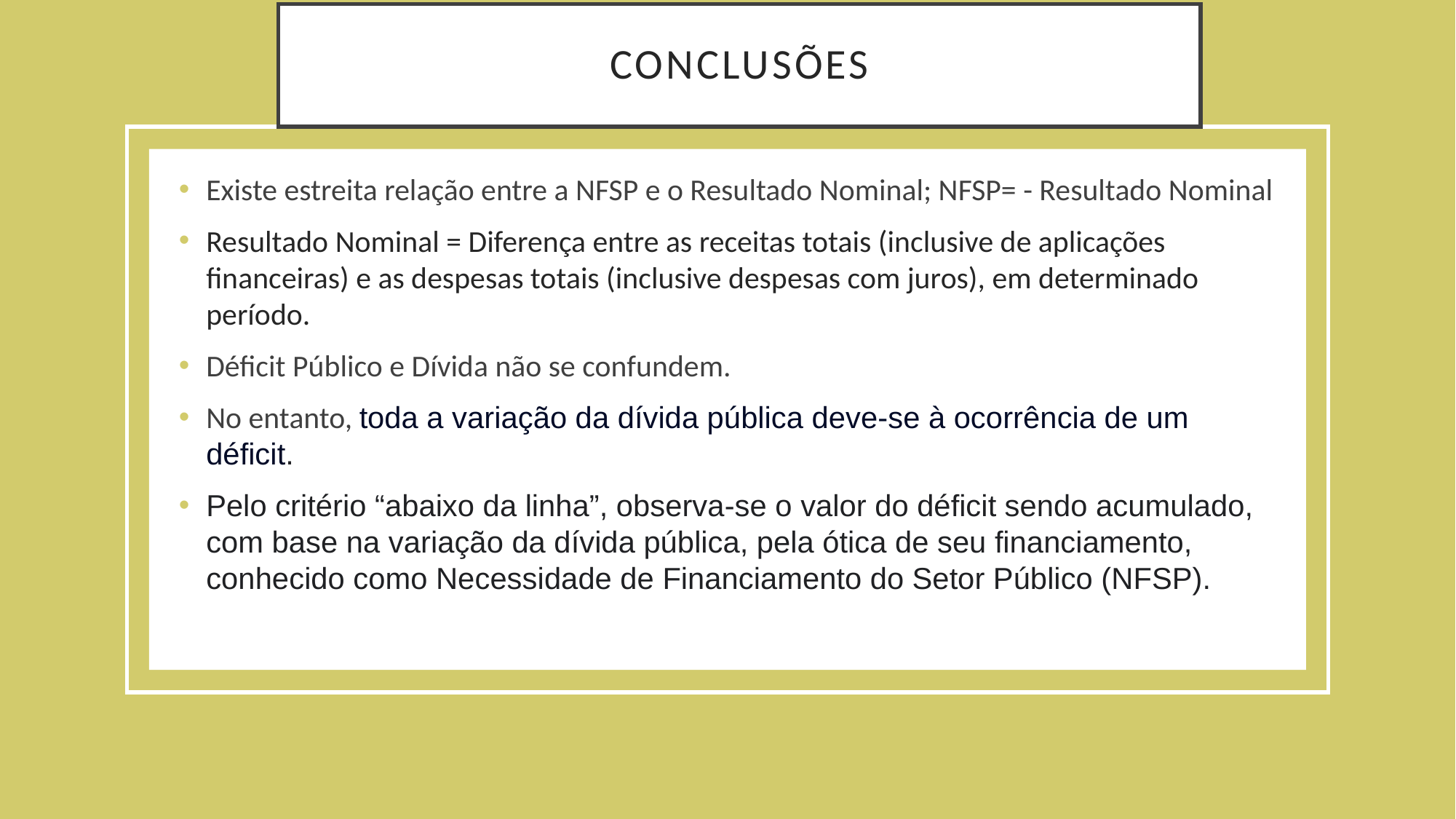

# conclusões

Existe estreita relação entre a NFSP e o Resultado Nominal; NFSP= - Resultado Nominal
Resultado Nominal = Diferença entre as receitas totais (inclusive de aplicações financeiras) e as despesas totais (inclusive despesas com juros), em determinado período.
Déficit Público e Dívida não se confundem.
No entanto, toda a variação da dívida pública deve-se à ocorrência de um déficit.
Pelo critério “abaixo da linha”, observa-se o valor do déficit sendo acumulado, com base na variação da dívida pública, pela ótica de seu financiamento, conhecido como Necessidade de Financiamento do Setor Público (NFSP).